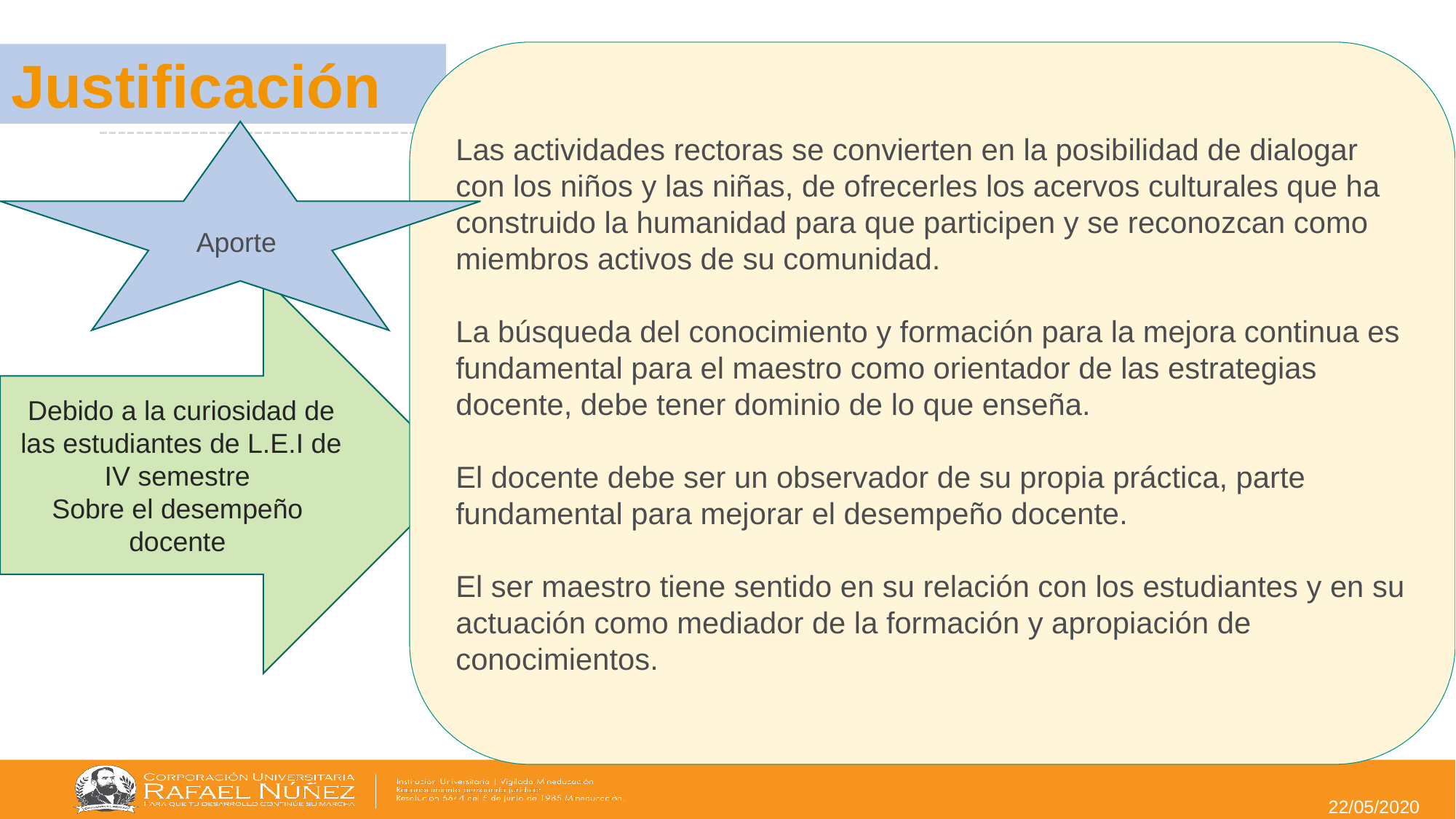

Las actividades rectoras se convierten en la posibilidad de dialogar con los niños y las niñas, de ofrecerles los acervos culturales que ha construido la humanidad para que participen y se reconozcan como miembros activos de su comunidad.

La búsqueda del conocimiento y formación para la mejora continua es fundamental para el maestro como orientador de las estrategias docente, debe tener dominio de lo que enseña.

El docente debe ser un observador de su propia práctica, parte fundamental para mejorar el desempeño docente.

El ser maestro tiene sentido en su relación con los estudiantes y en su actuación como mediador de la formación y apropiación de conocimientos.

# Justificación
Aporte
Debido a la curiosidad de las estudiantes de L.E.I de IV semestre
Sobre el desempeño
docente